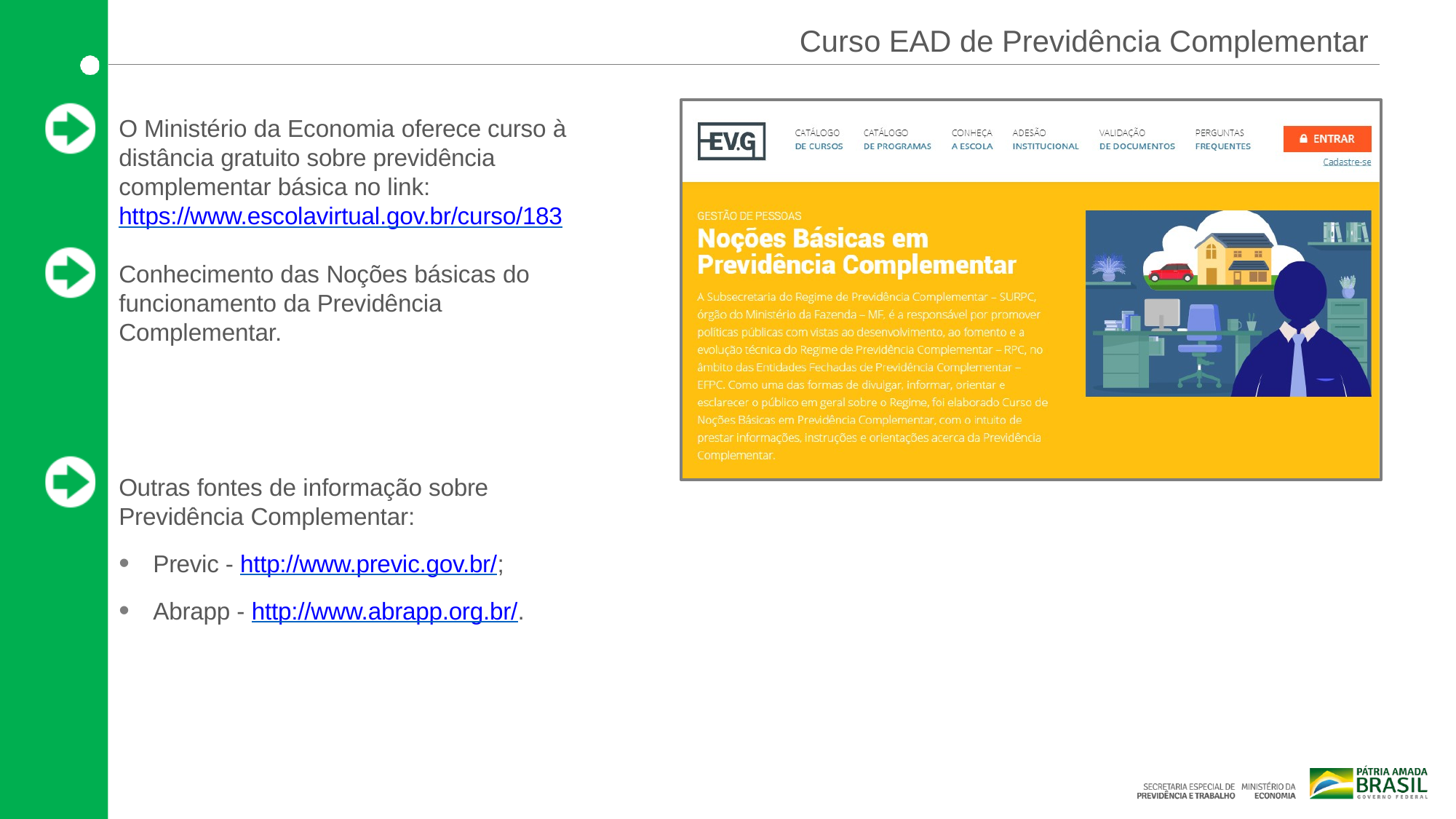

Curso EAD de Previdência Complementar

O Ministério da Economia oferece curso à  distância gratuito sobre previdência  complementar básica no link:  https://www.escolavirtual.gov.br/curso/183

Conhecimento das Noções básicas do  funcionamento da Previdência  Complementar.

Outras fontes de informação sobre  Previdência Complementar:
Previc - http://www.previc.gov.br/;
Abrapp - http://www.abrapp.org.br/.